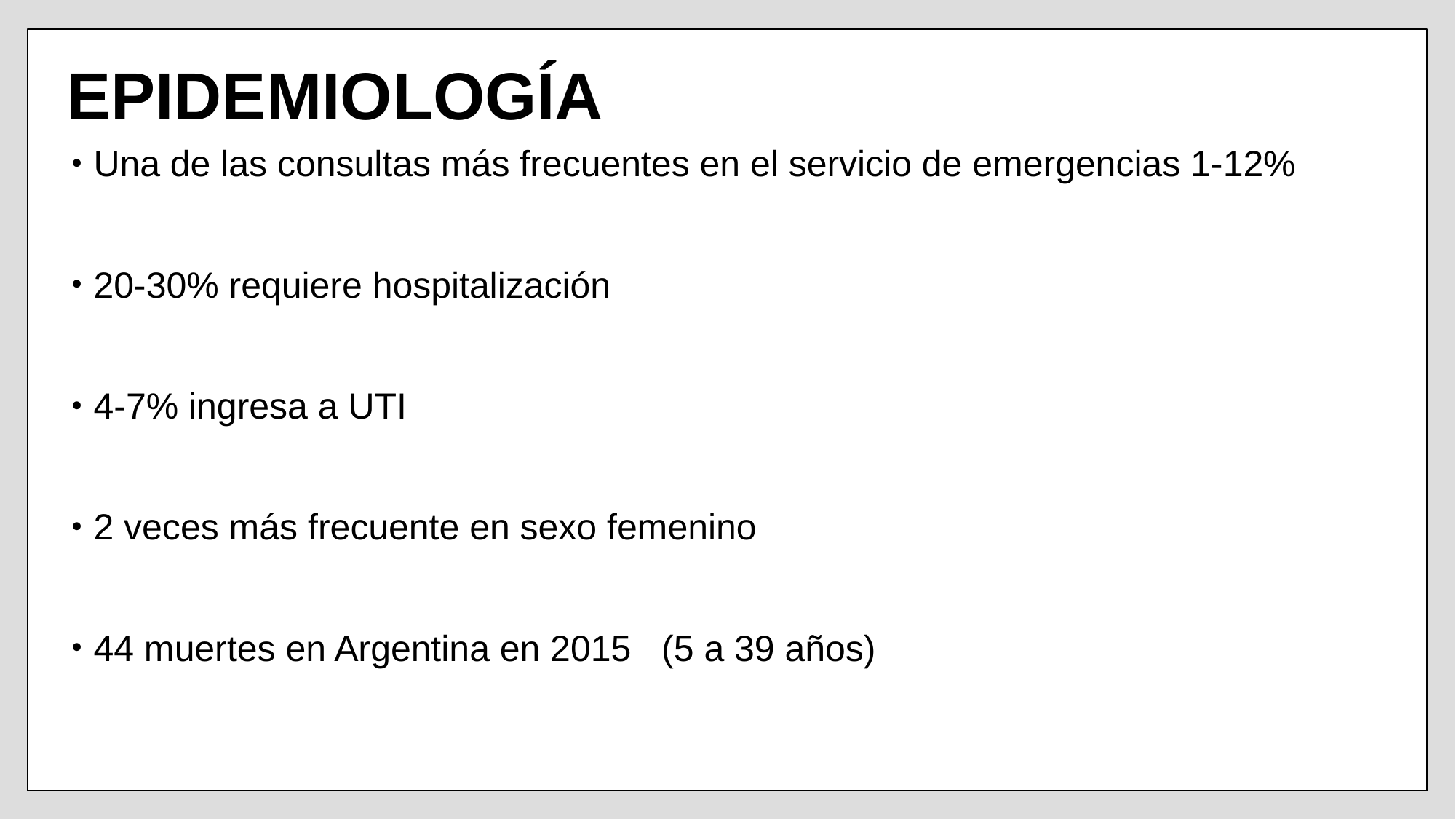

# EPIDEMIOLOGÍA
Una de las consultas más frecuentes en el servicio de emergencias 1-12%

20-30% requiere hospitalización

4-7% ingresa a UTI

2 veces más frecuente en sexo femenino

44 muertes en Argentina en 2015   (5 a 39 años)